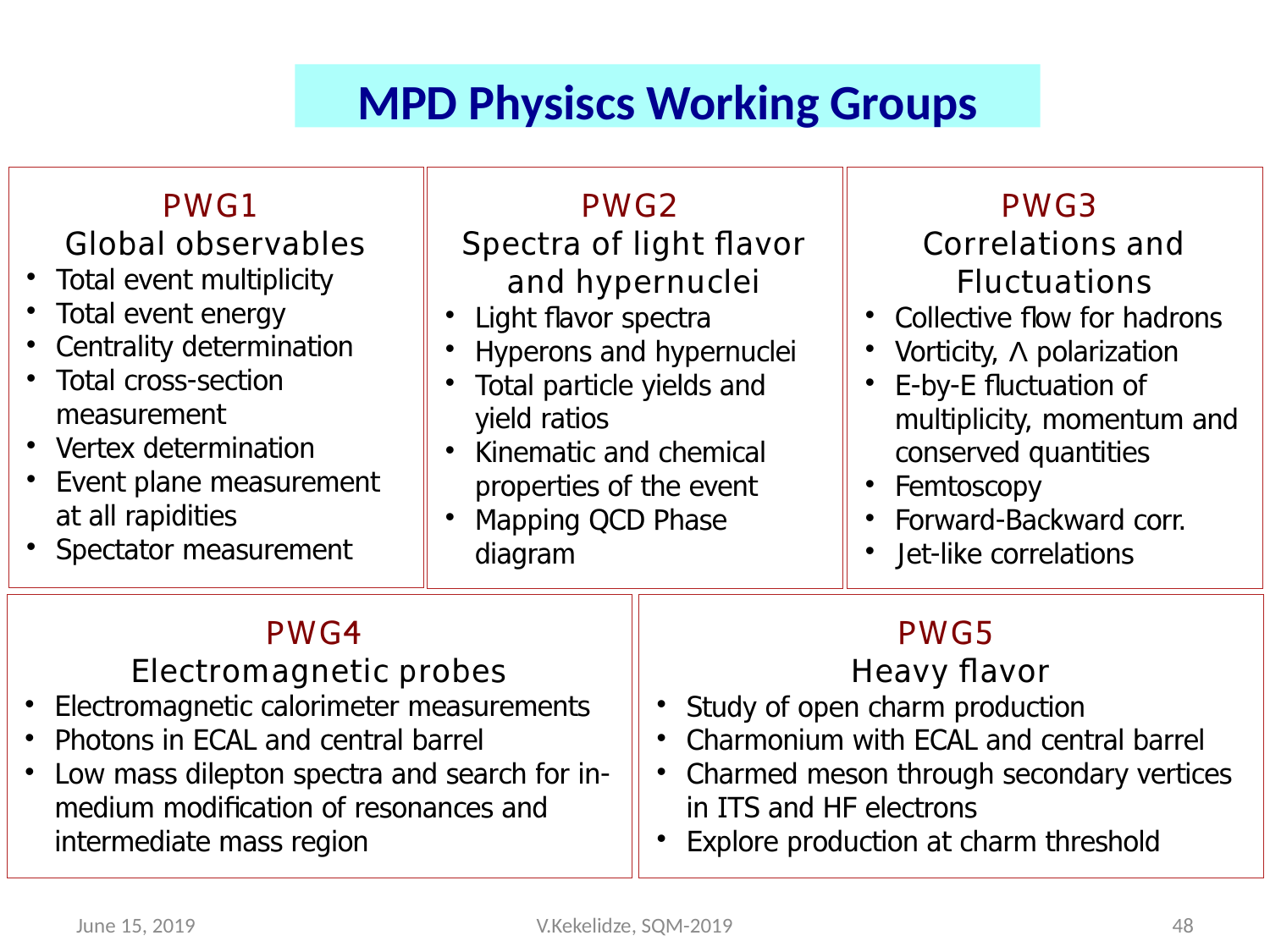

MPD Physiscs Working Groups
PWG1
Global observables
Total event multiplicity
Total event energy
Centrality determination
Total cross-section measurement
Vertex determination
Event plane measurement at all rapidities
Spectator measurement
PWG2
Spectra of light flavor and hypernuclei
Light flavor spectra
Hyperons and hypernuclei
Total particle yields and yield ratios
Kinematic and chemical properties of the event
Mapping QCD Phase diagram
PWG3
Correlations and Fluctuations
Collective flow for hadrons
Vorticity, Λ polarization
E-by-E fluctuation of multiplicity, momentum and conserved quantities
Femtoscopy
Forward-Backward corr.
Jet-like correlations
PWG4
Electromagnetic probes
Electromagnetic calorimeter measurements
Photons in ECAL and central barrel
Low mass dilepton spectra and search for in-medium modification of resonances and intermediate mass region
PWG5
Heavy flavor
Study of open charm production
Charmonium with ECAL and central barrel
Charmed meson through secondary vertices in ITS and HF electrons
Explore production at charm threshold
June 15, 2019
V.Kekelidze, SQM-2019
48